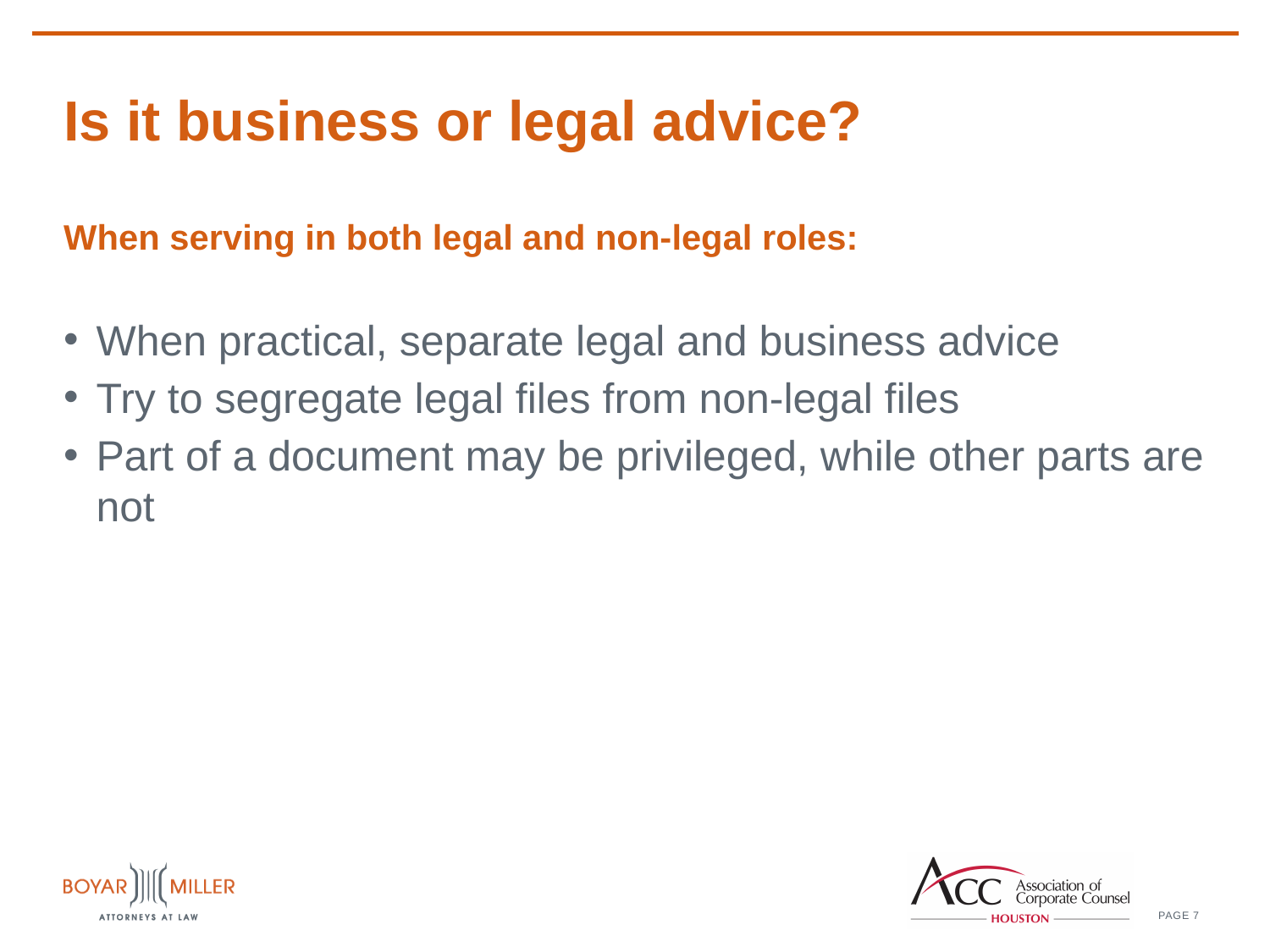

# Is it business or legal advice?
When serving in both legal and non-legal roles:

When practical, separate legal and business advice
Try to segregate legal files from non-legal files
Part of a document may be privileged, while other parts are not

7